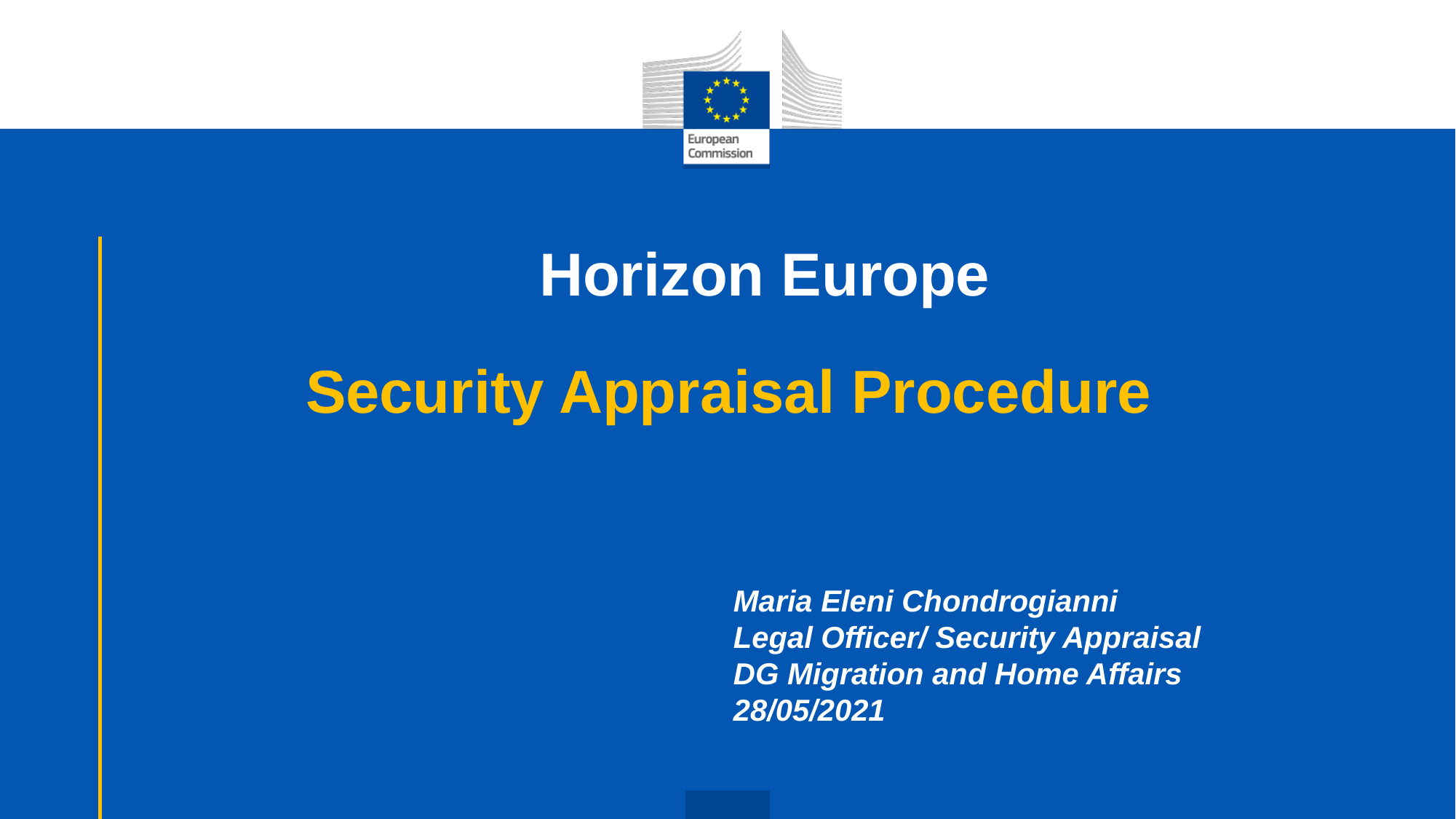

# Horizon Europe
Security Appraisal Procedure
Maria Eleni Chondrogianni
Legal Officer/ Security Appraisal
DG Migration and Home Affairs
28/05/2021